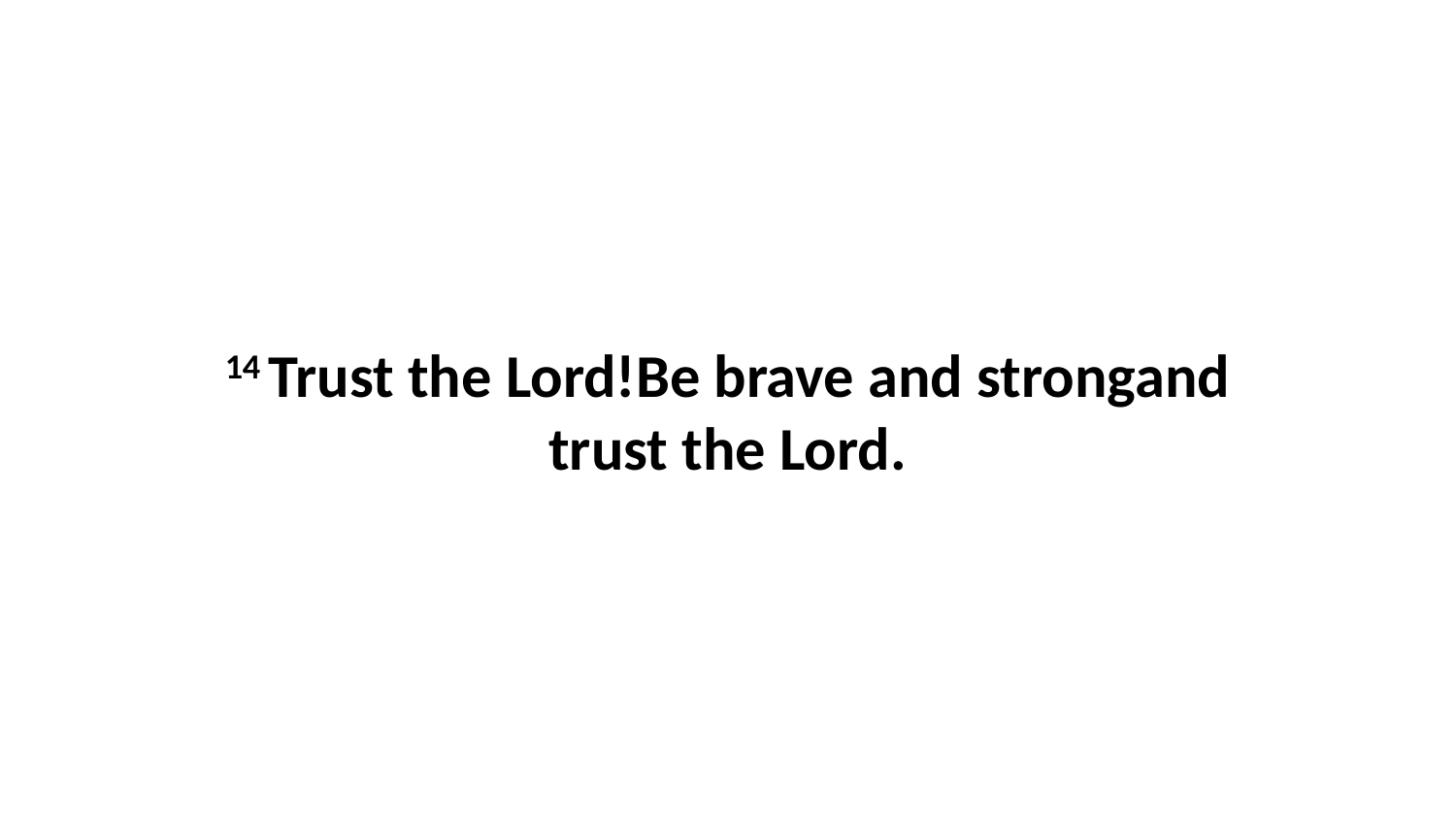

14 Trust the Lord!Be brave and strongand trust the Lord.